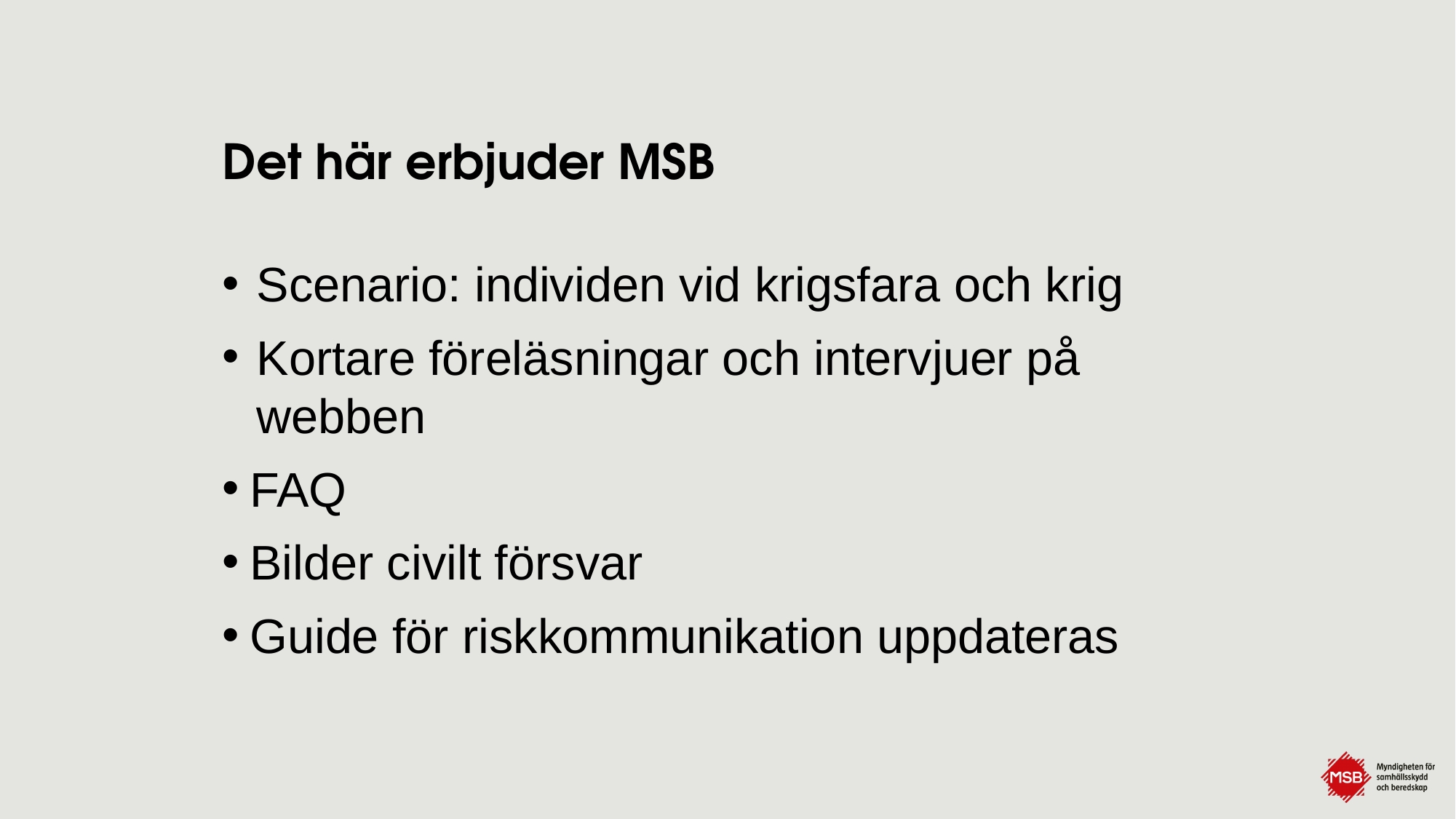

# Det här erbjuder MSB
Scenario: individen vid krigsfara och krig
Kortare föreläsningar och intervjuer på webben
FAQ
Bilder civilt försvar
Guide för riskkommunikation uppdateras